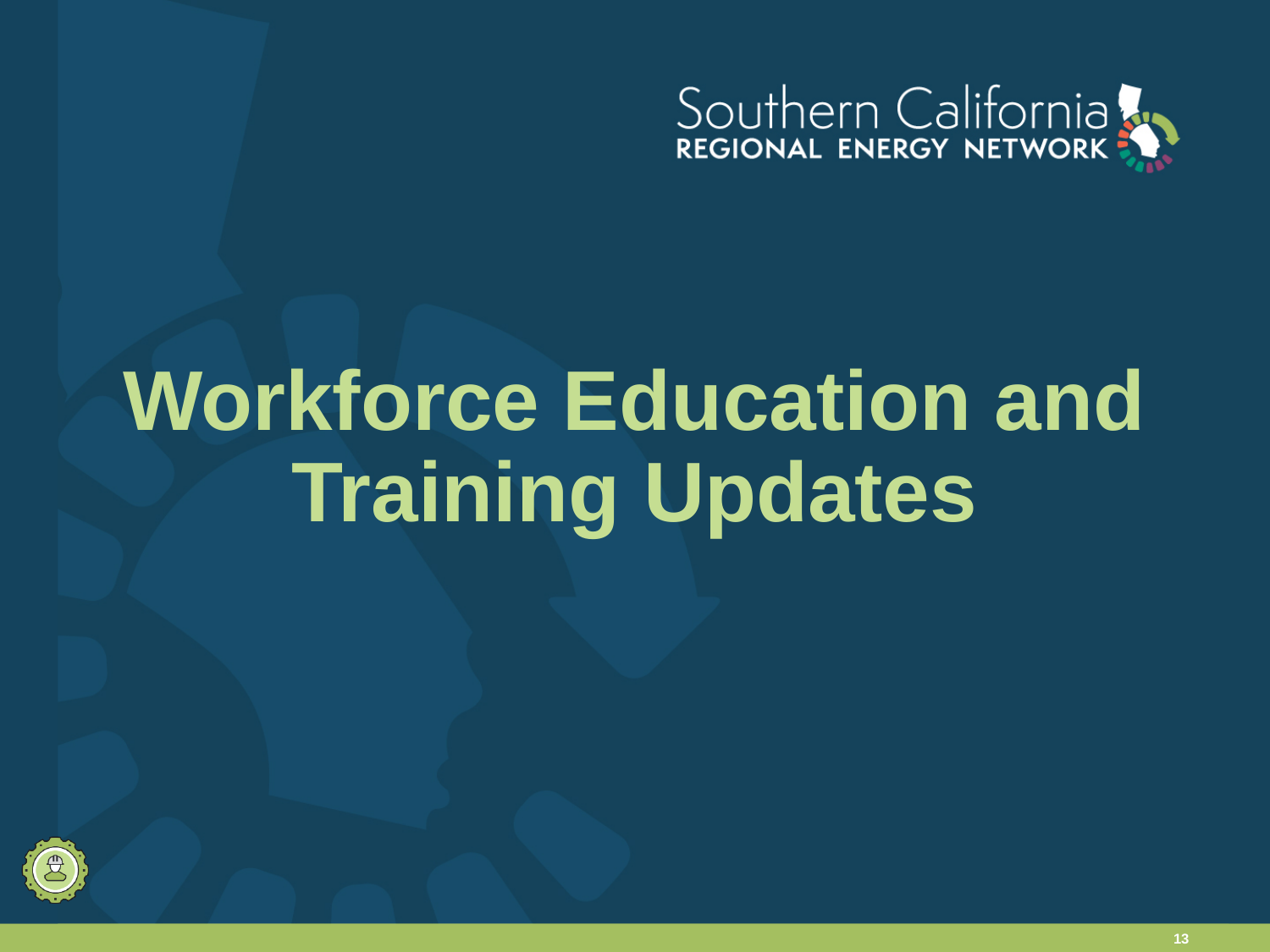

# Workforce Education and Training Updates
13